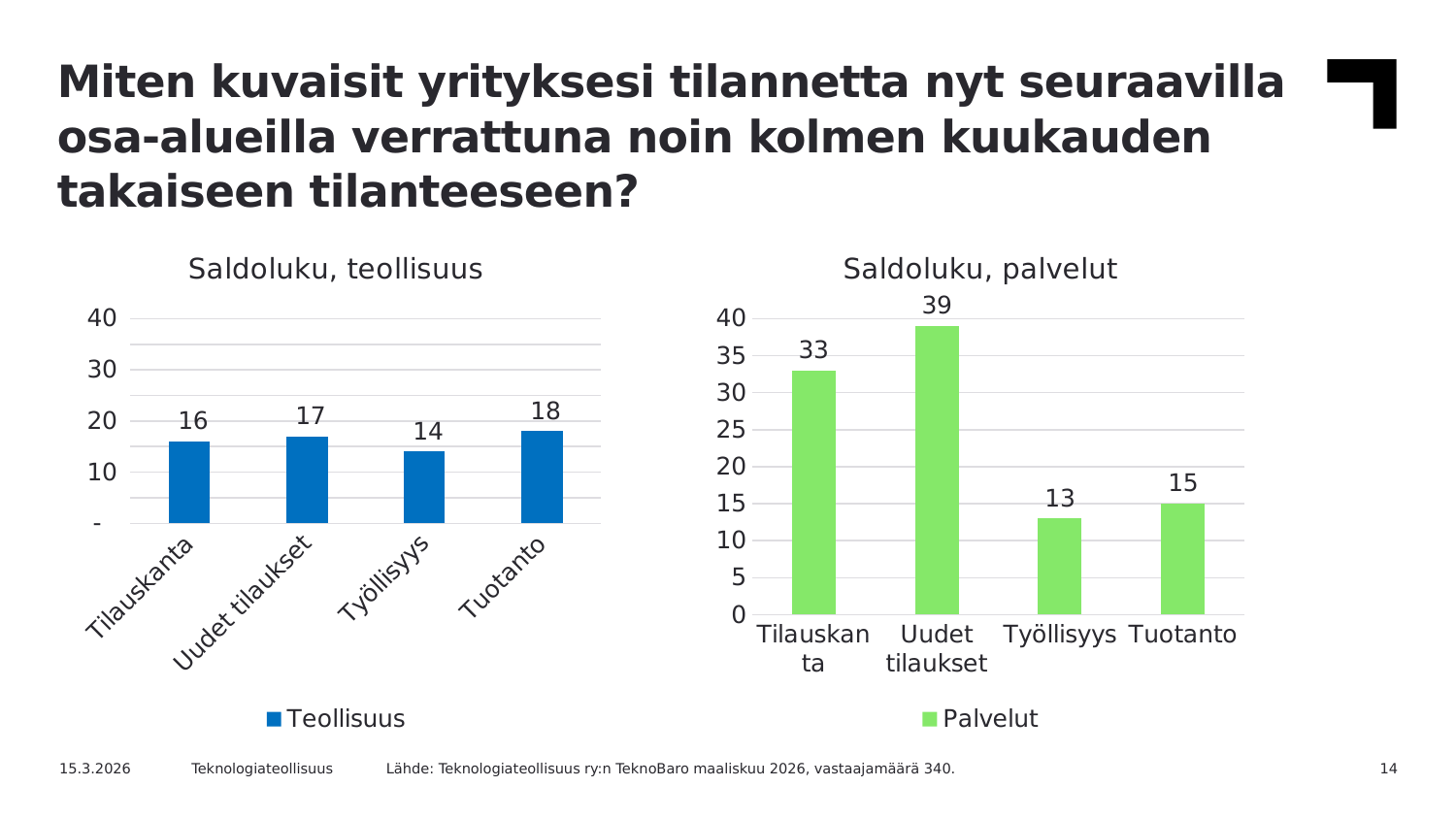

Miten kuvaisit yrityksesi tilannetta nyt seuraavilla osa-alueilla verrattuna noin kolmen kuukauden takaiseen tilanteeseen?

### Chart: Saldoluku, palvelut

| Category | Palvelut |
|---|---|
| Tilauskanta | 33.0 |
| Uudet tilaukset | 39.0 |
| Työllisyys | 13.0 |
| Tuotanto | 15.0 |

### Chart: Saldoluku, teollisuus

| Category | Teollisuus |
|---|---|
| Tilauskanta | 16.0 |
| Uudet tilaukset | 17.0 |
| Työllisyys | 14.0 |
| Tuotanto | 18.0 |
Lähde: Teknologiateollisuus ry:n TeknoBaro maaliskuu 2026, vastaajamäärä 340.

15.3.2026
Teknologiateollisuus
14